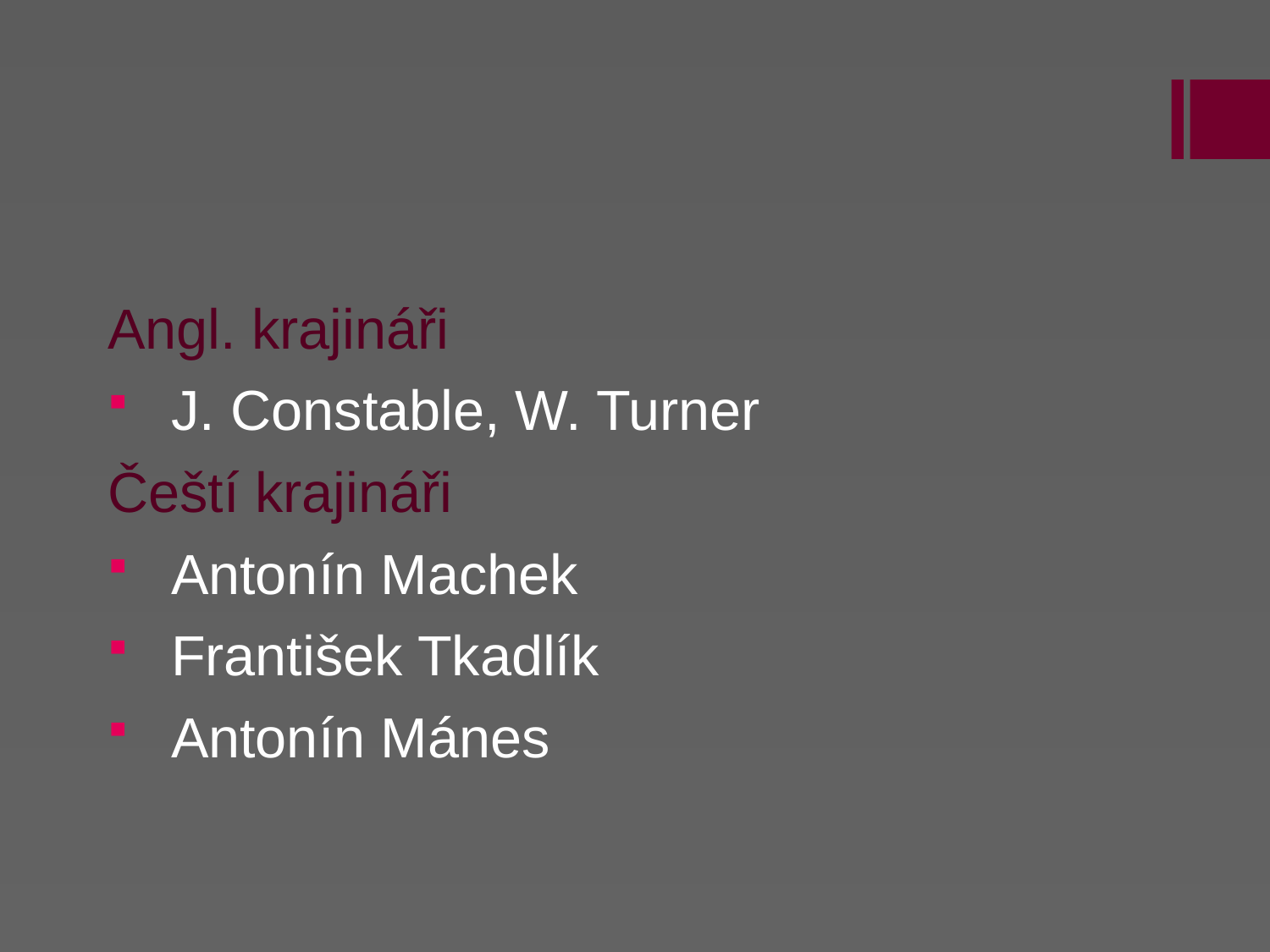

Angl. krajináři
J. Constable, W. Turner
Čeští krajináři
Antonín Machek
František Tkadlík
Antonín Mánes